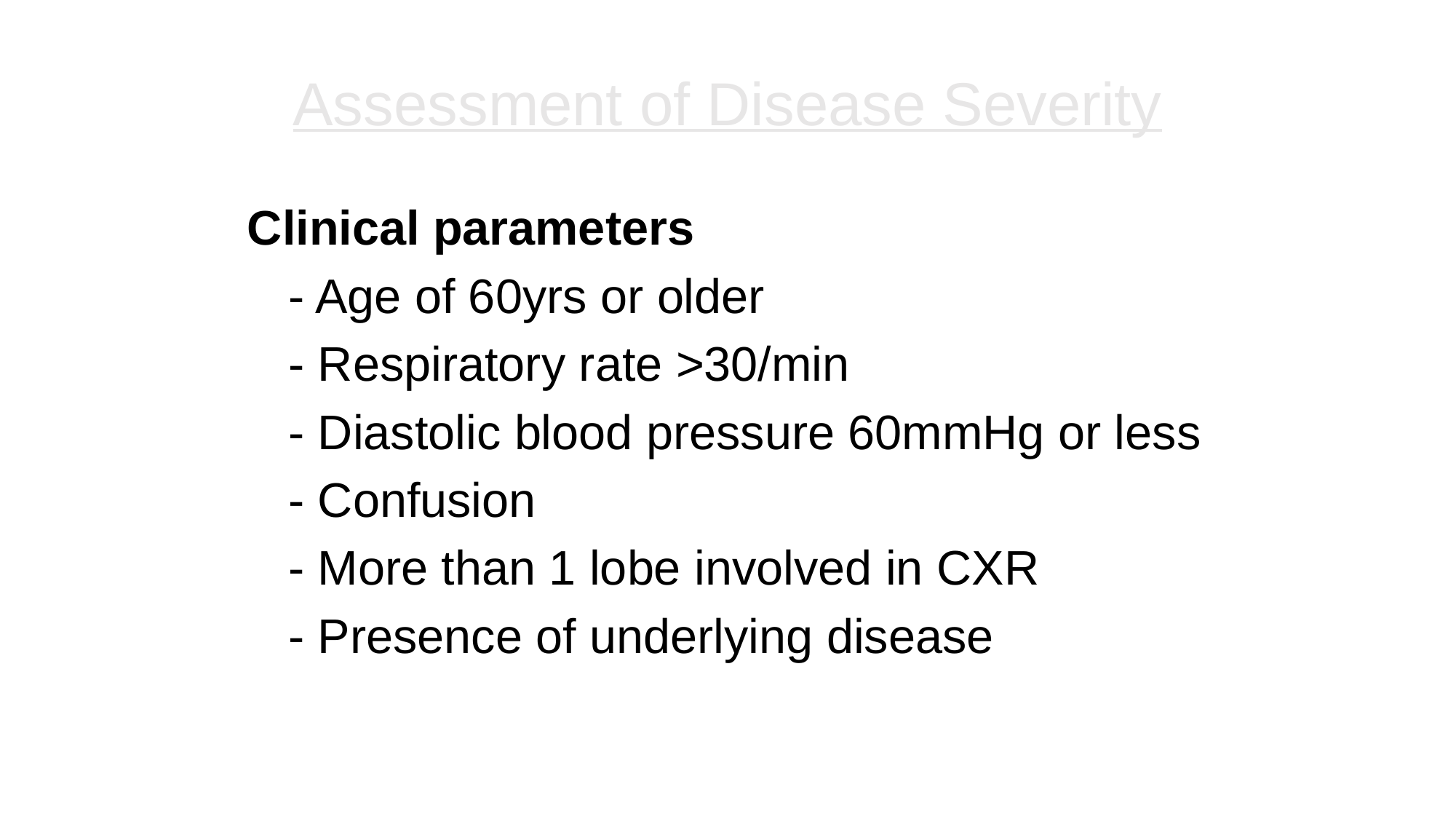

# Assessment of Disease Severity
Clinical parameters
	- Age of 60yrs or older
	- Respiratory rate >30/min
	- Diastolic blood pressure 60mmHg or less
	- Confusion
	- More than 1 lobe involved in CXR
	- Presence of underlying disease